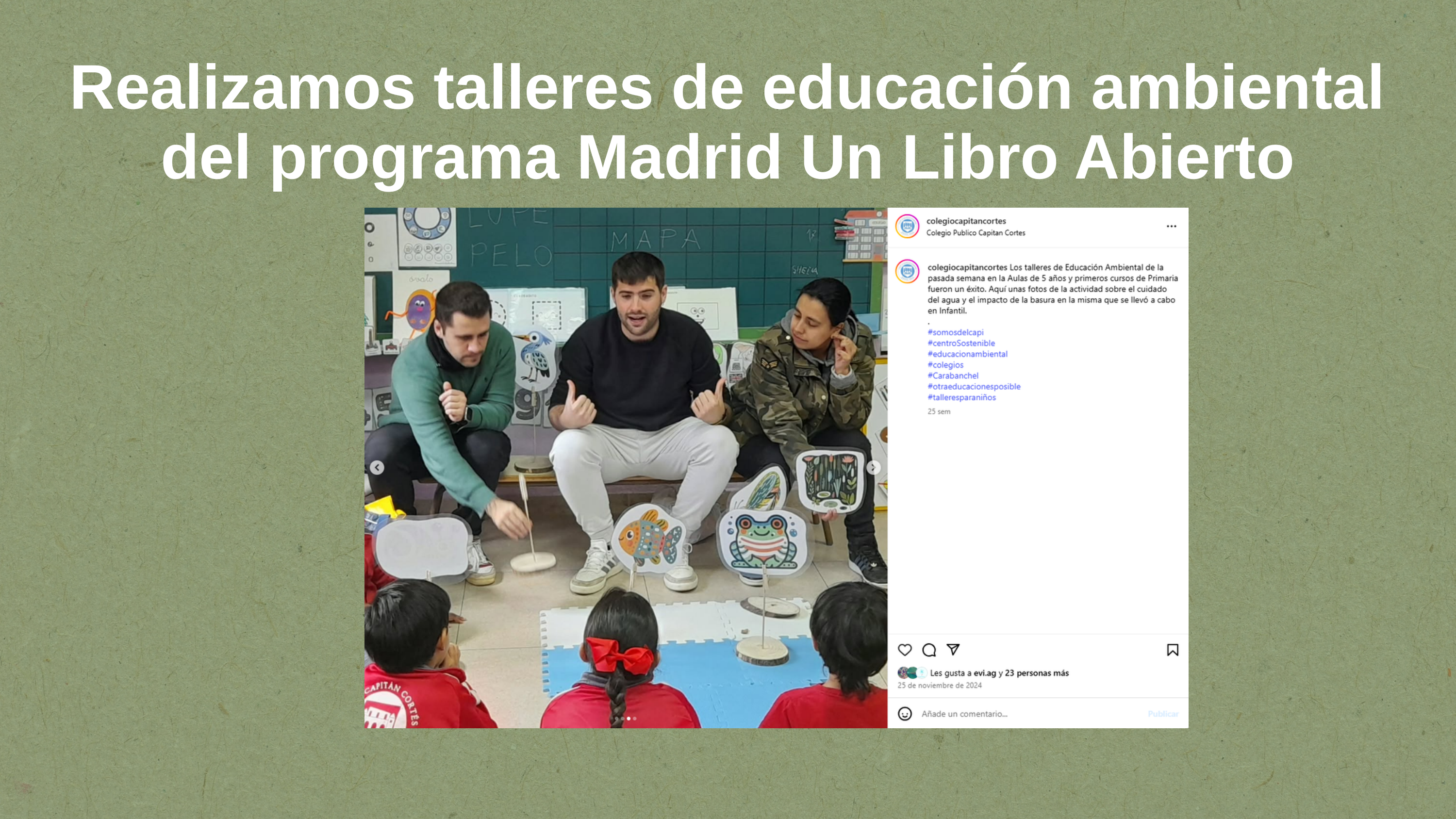

Realizamos talleres de educación ambiental del programa Madrid Un Libro Abierto